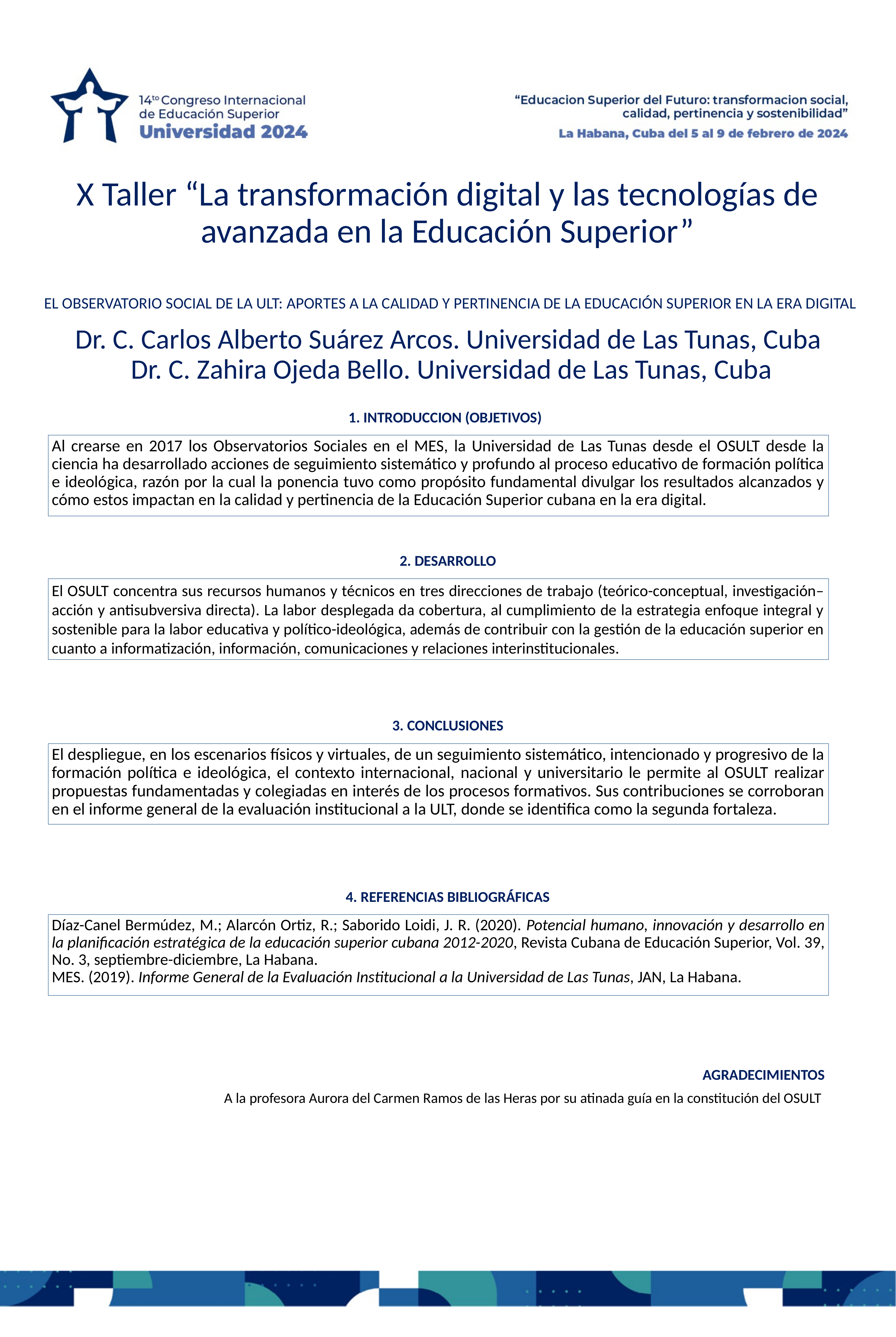

# X Taller “La transformación digital y las tecnologías de avanzada en la Educación Superior”
EL OBSERVATORIO SOCIAL DE LA ULT: APORTES A LA CALIDAD Y PERTINENCIA DE LA EDUCACIÓN SUPERIOR EN LA ERA DIGITAL
Dr. C. Carlos Alberto Suárez Arcos. Universidad de Las Tunas, Cuba
Dr. C. Zahira Ojeda Bello. Universidad de Las Tunas, Cuba
1. INTRODUCCION (OBJETIVOS)
Al crearse en 2017 los Observatorios Sociales en el MES, la Universidad de Las Tunas desde el OSULT desde la ciencia ha desarrollado acciones de seguimiento sistemático y profundo al proceso educativo de formación política e ideológica, razón por la cual la ponencia tuvo como propósito fundamental divulgar los resultados alcanzados y cómo estos impactan en la calidad y pertinencia de la Educación Superior cubana en la era digital.

2. DESARROLLO
El OSULT concentra sus recursos humanos y técnicos en tres direcciones de trabajo (teórico-conceptual, investigación–acción y antisubversiva directa). La labor desplegada da cobertura, al cumplimiento de la estrategia enfoque integral y sostenible para la labor educativa y político-ideológica, además de contribuir con la gestión de la educación superior en cuanto a informatización, información, comunicaciones y relaciones interinstitucionales.

3. CONCLUSIONES
El despliegue, en los escenarios físicos y virtuales, de un seguimiento sistemático, intencionado y progresivo de la formación política e ideológica, el contexto internacional, nacional y universitario le permite al OSULT realizar propuestas fundamentadas y colegiadas en interés de los procesos formativos. Sus contribuciones se corroboran en el informe general de la evaluación institucional a la ULT, donde se identifica como la segunda fortaleza.

4. REFERENCIAS BIBLIOGRÁFICAS

Díaz-Canel Bermúdez, M.; Alarcón Ortiz, R.; Saborido Loidi, J. R. (2020). Potencial humano, innovación y desarrollo en la planificación estratégica de la educación superior cubana 2012-2020, Revista Cubana de Educación Superior, Vol. 39, No. 3, septiembre-diciembre, La Habana.
MES. (2019). Informe General de la Evaluación Institucional a la Universidad de Las Tunas, JAN, La Habana.

AGRADECIMIENTOS
A la profesora Aurora del Carmen Ramos de las Heras por su atinada guía en la constitución del OSULT